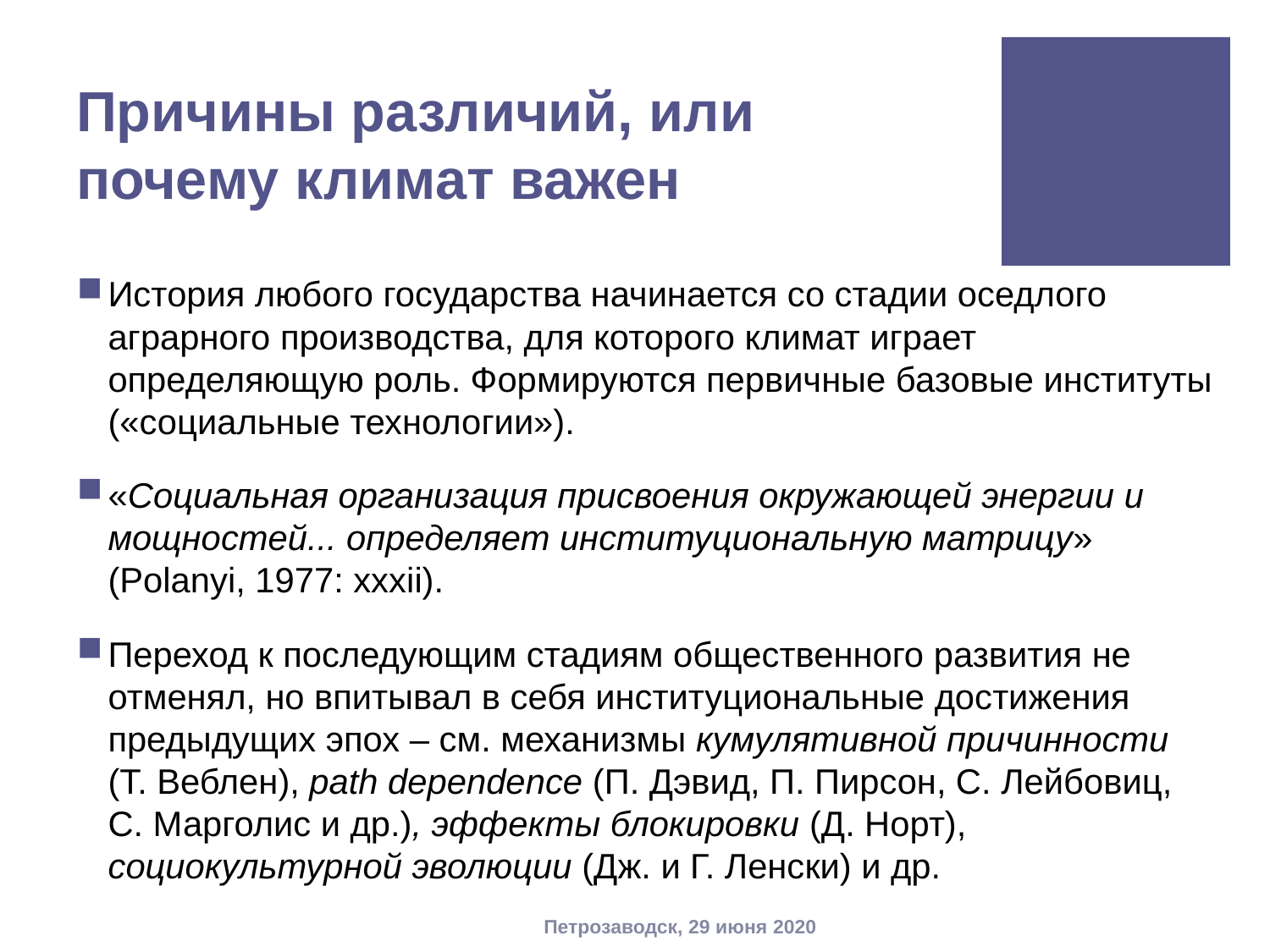

# Причины различий, или почему климат важен
История любого государства начинается со стадии оседлого аграрного производства, для которого климат играет определяющую роль. Формируются первичные базовые институты («социальные технологии»).
«Социальная организация присвоения окружающей энергии и мощностей... определяет институциональную матрицу» (Polanyi, 1977: xxxii).
Переход к последующим стадиям общественного развития не отменял, но впитывал в себя институциональные достижения предыдущих эпох – см. механизмы кумулятивной причинности (Т. Веблен), path dependence (П. Дэвид, П. Пирсон, С. Лейбовиц, С. Марголис и др.), эффекты блокировки (Д. Норт),  социокультурной эволюции (Дж. и Г. Ленски) и др.
Петрозаводск, 29 июня 2020